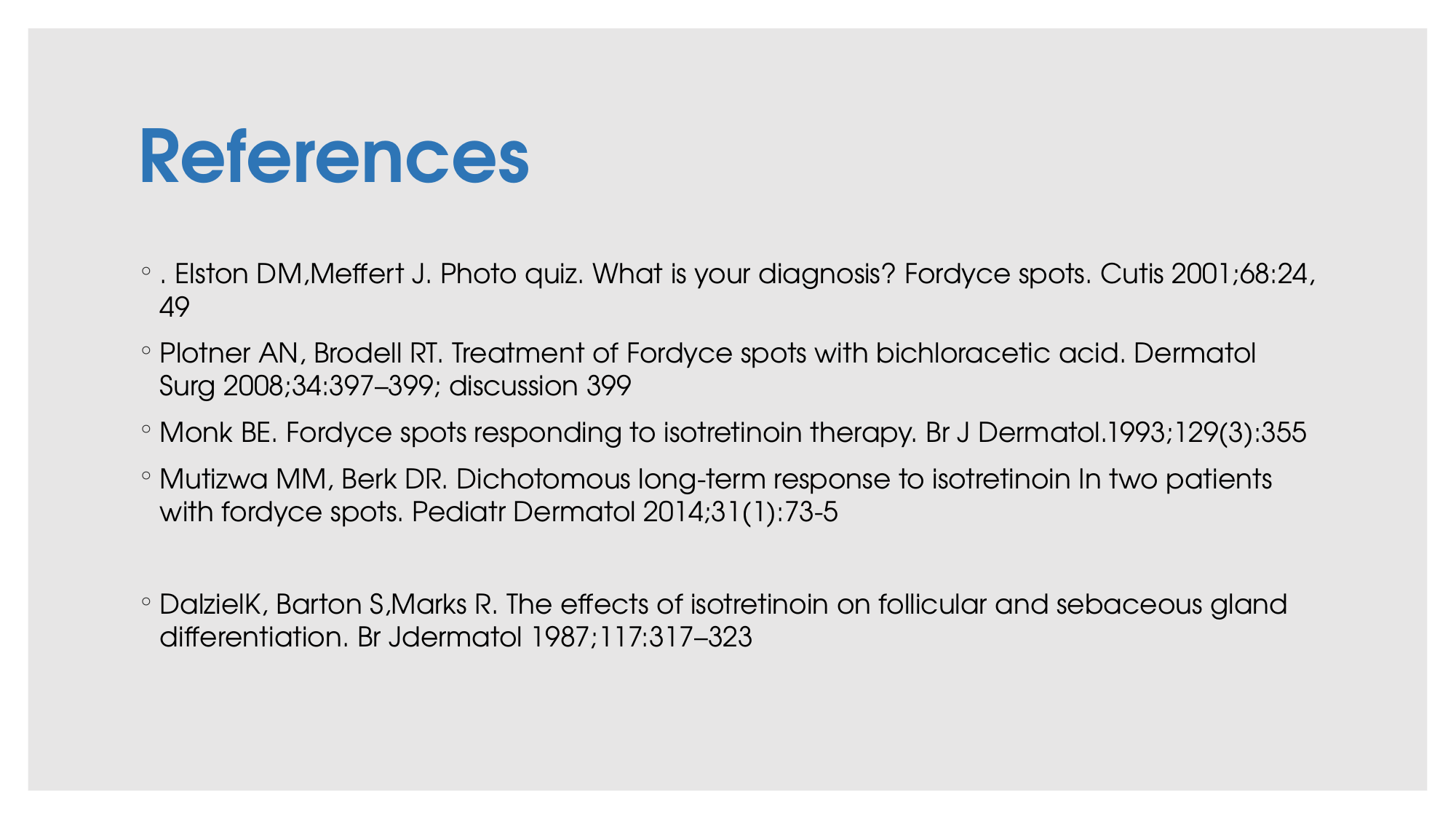

# References
. Elston DM,Meffert J. Photo quiz. What is your diagnosis? Fordyce spots. Cutis 2001;68:24, 49
Plotner AN, Brodell RT. Treatment of Fordyce spots with bichloracetic acid. Dermatol Surg 2008;34:397–399; discussion 399
Monk BE. Fordyce spots responding to isotretinoin therapy. Br J Dermatol.1993;129(3):355
Mutizwa MM, Berk DR. Dichotomous long-term response to isotretinoin In two patients with fordyce spots. Pediatr Dermatol 2014;31(1):73-5

DalzielK, Barton S,Marks R. The effects of isotretinoin on follicular and sebaceous gland differentiation. Br Jdermatol 1987;117:317–323